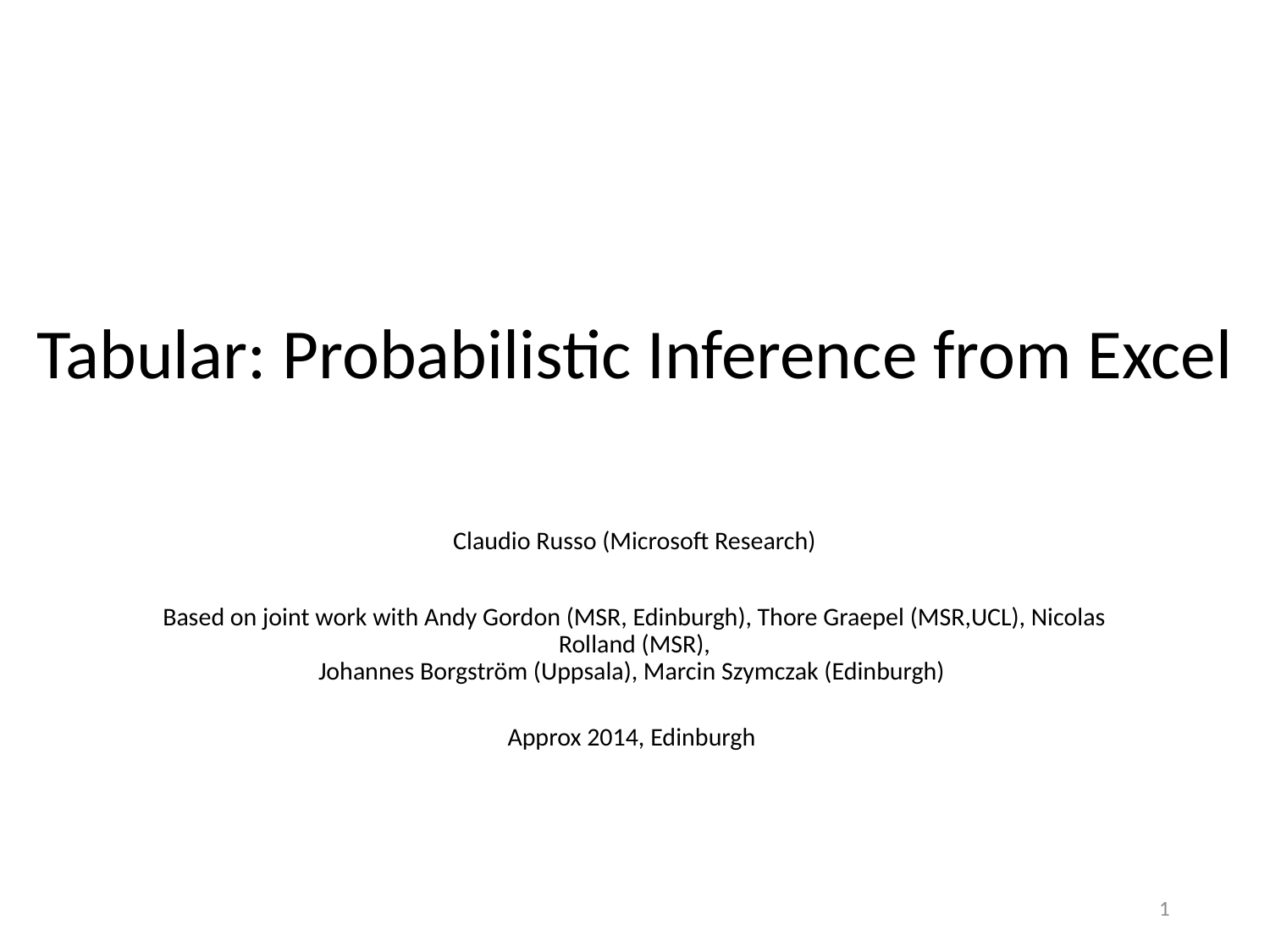

# Tabular: Probabilistic Inference from Excel
Claudio Russo (Microsoft Research)

Based on joint work with Andy Gordon (MSR, Edinburgh), Thore Graepel (MSR,UCL), Nicolas Rolland (MSR),
Johannes Borgström (Uppsala), Marcin Szymczak (Edinburgh)
Approx 2014, Edinburgh

1